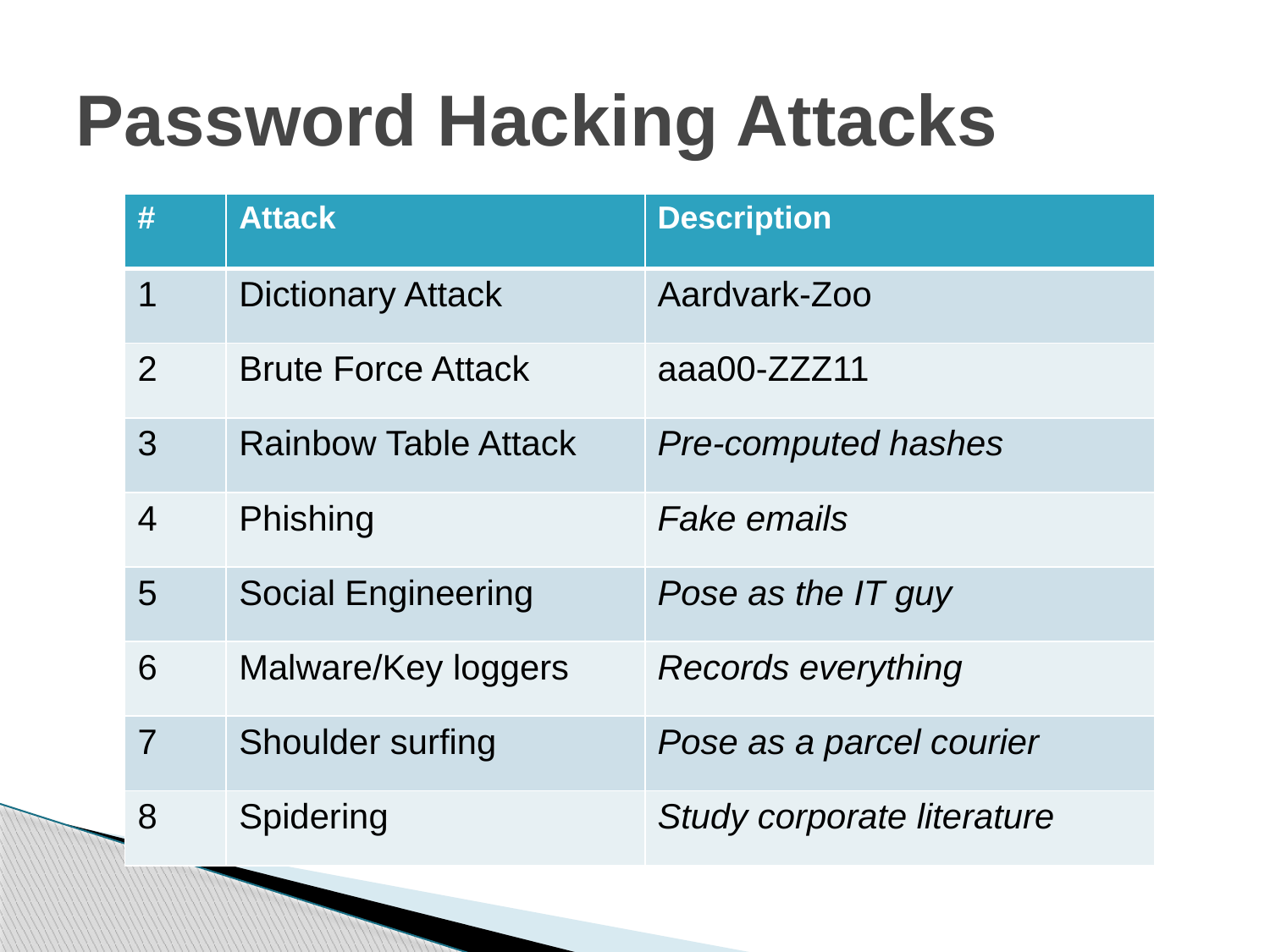

# Password Hacking Attacks
| # | Attack | Description |
| --- | --- | --- |
| 1 | Dictionary Attack | Aardvark-Zoo |
| 2 | Brute Force Attack | aaa00-ZZZ11 |
| 3 | Rainbow Table Attack | Pre-computed hashes |
| 4 | Phishing | Fake emails |
| 5 | Social Engineering | Pose as the IT guy |
| 6 | Malware/Key loggers | Records everything |
| 7 | Shoulder surfing | Pose as a parcel courier |
| 8 | Spidering | Study corporate literature |